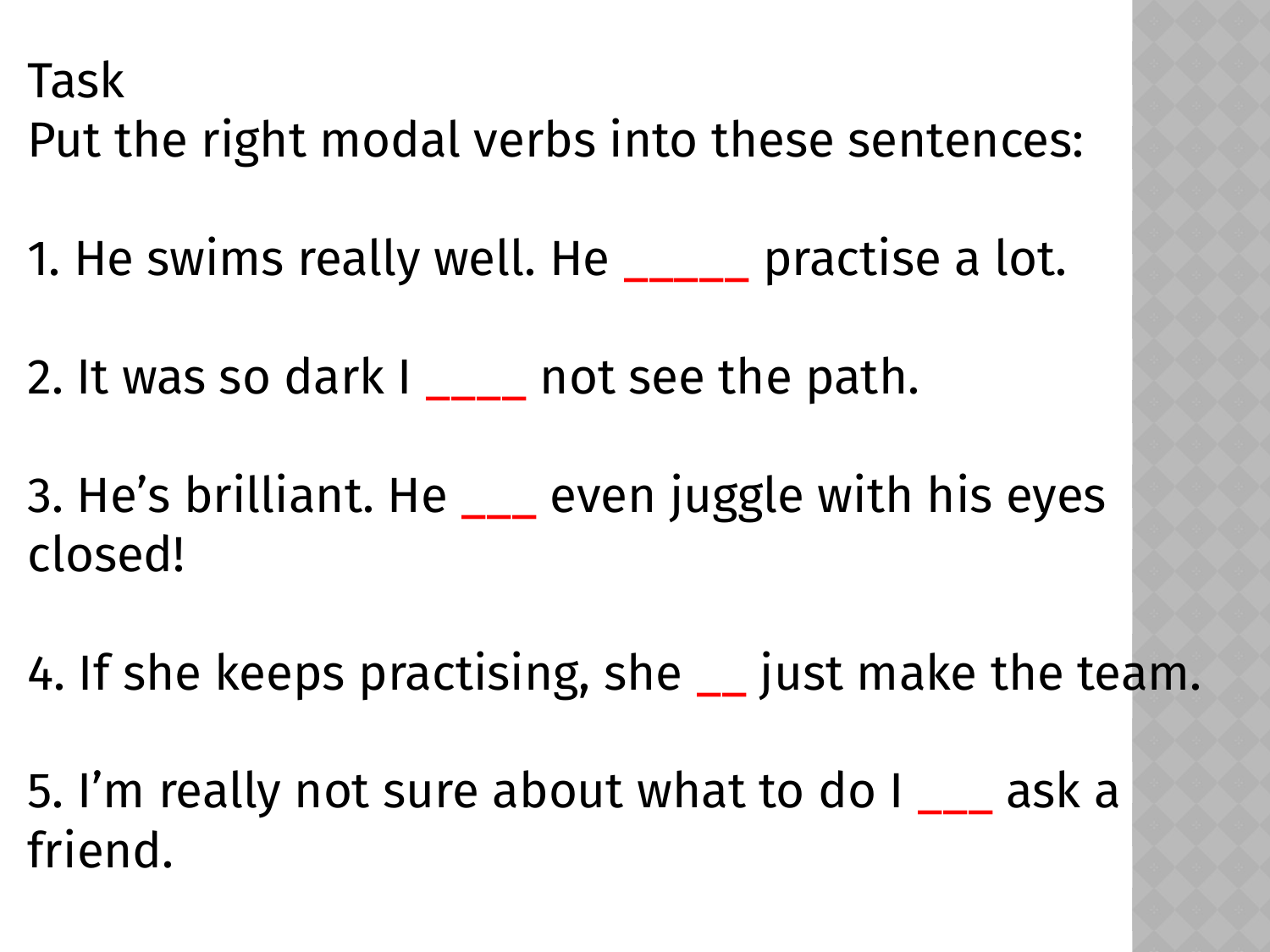

Task
Put the right modal verbs into these sentences:

1. He swims really well. He _____ practise a lot.

2. It was so dark I ____ not see the path.

3. He’s brilliant. He ___ even juggle with his eyes closed!

4. If she keeps practising, she __ just make the team.

5. I’m really not sure about what to do I ___ ask a friend.